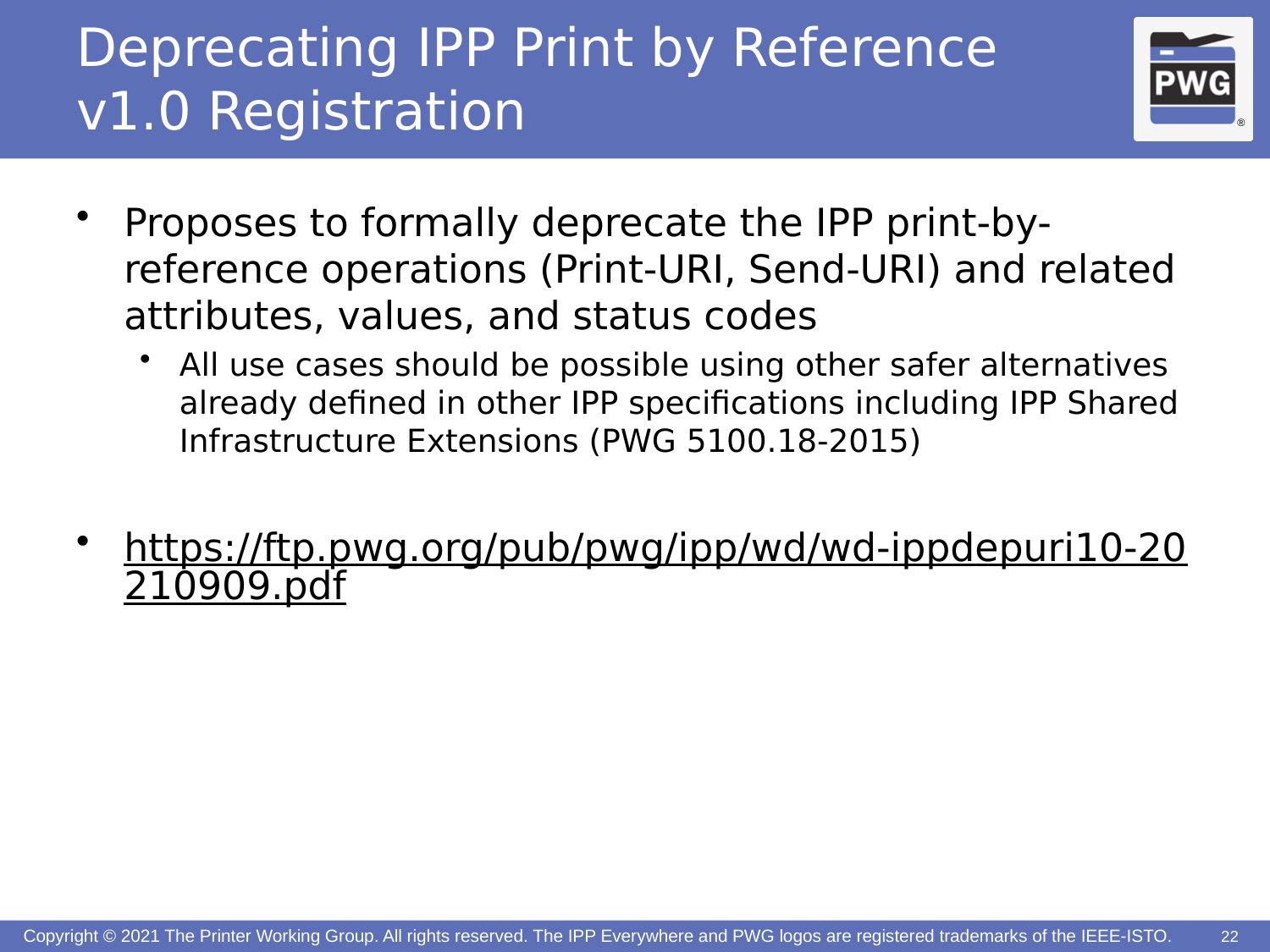

# Deprecating IPP Print by Reference v1.0 Registration
Proposes to formally deprecate the IPP print-by-reference operations (Print-URI, Send-URI) and related attributes, values, and status codes
All use cases should be possible using other safer alternatives already defined in other IPP specifications including IPP Shared Infrastructure Extensions (PWG 5100.18-2015)

https://ftp.pwg.org/pub/pwg/ipp/wd/wd-ippdepuri10-20210909.pdf

22